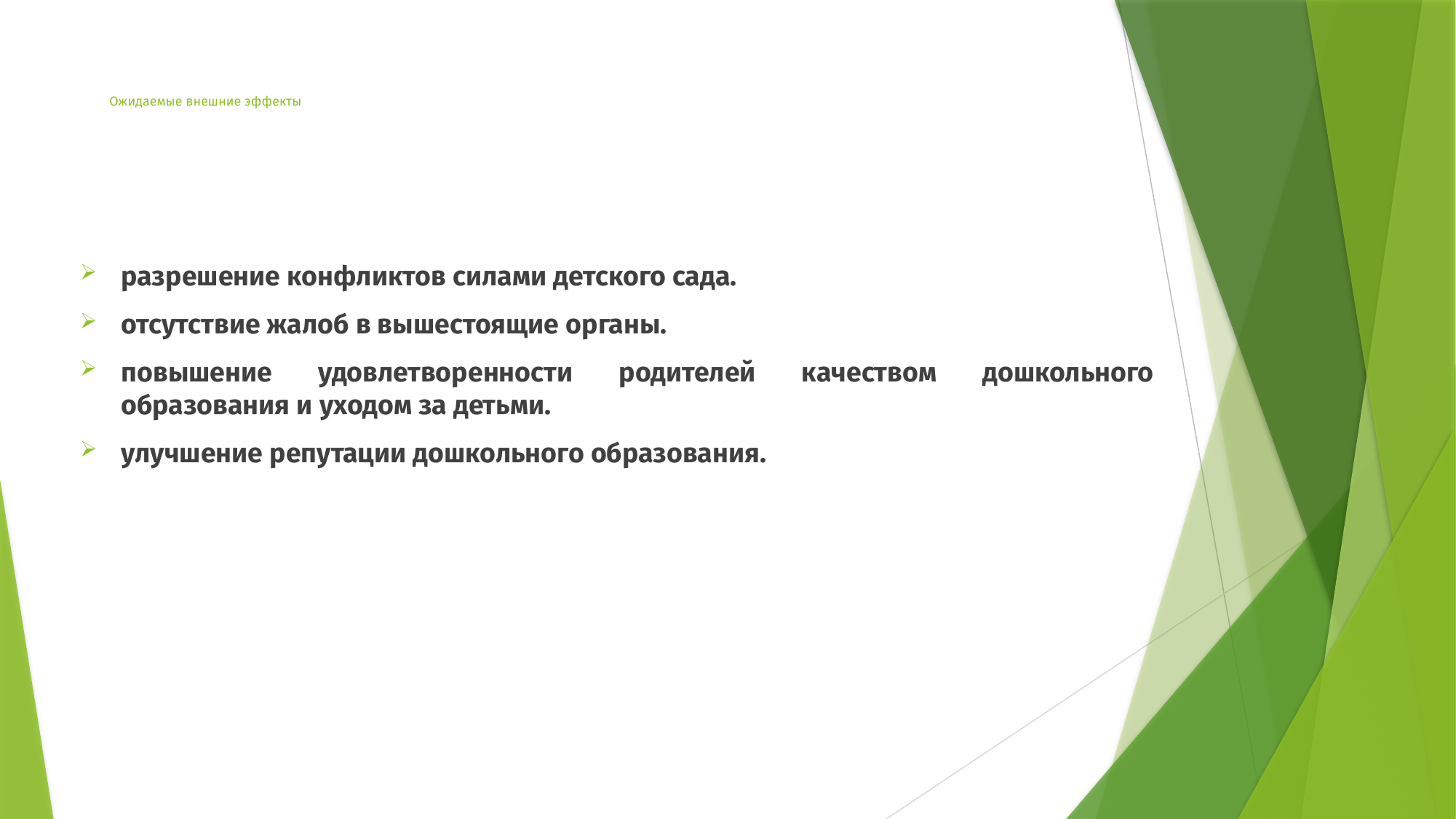

# Ожидаемые внешние эффекты
разрешение конфликтов силами детского сада.
отсутствие жалоб в вышестоящие органы.
повышение удовлетворенности родителей качеством дошкольного образования и уходом за детьми.
улучшение репутации дошкольного образования.